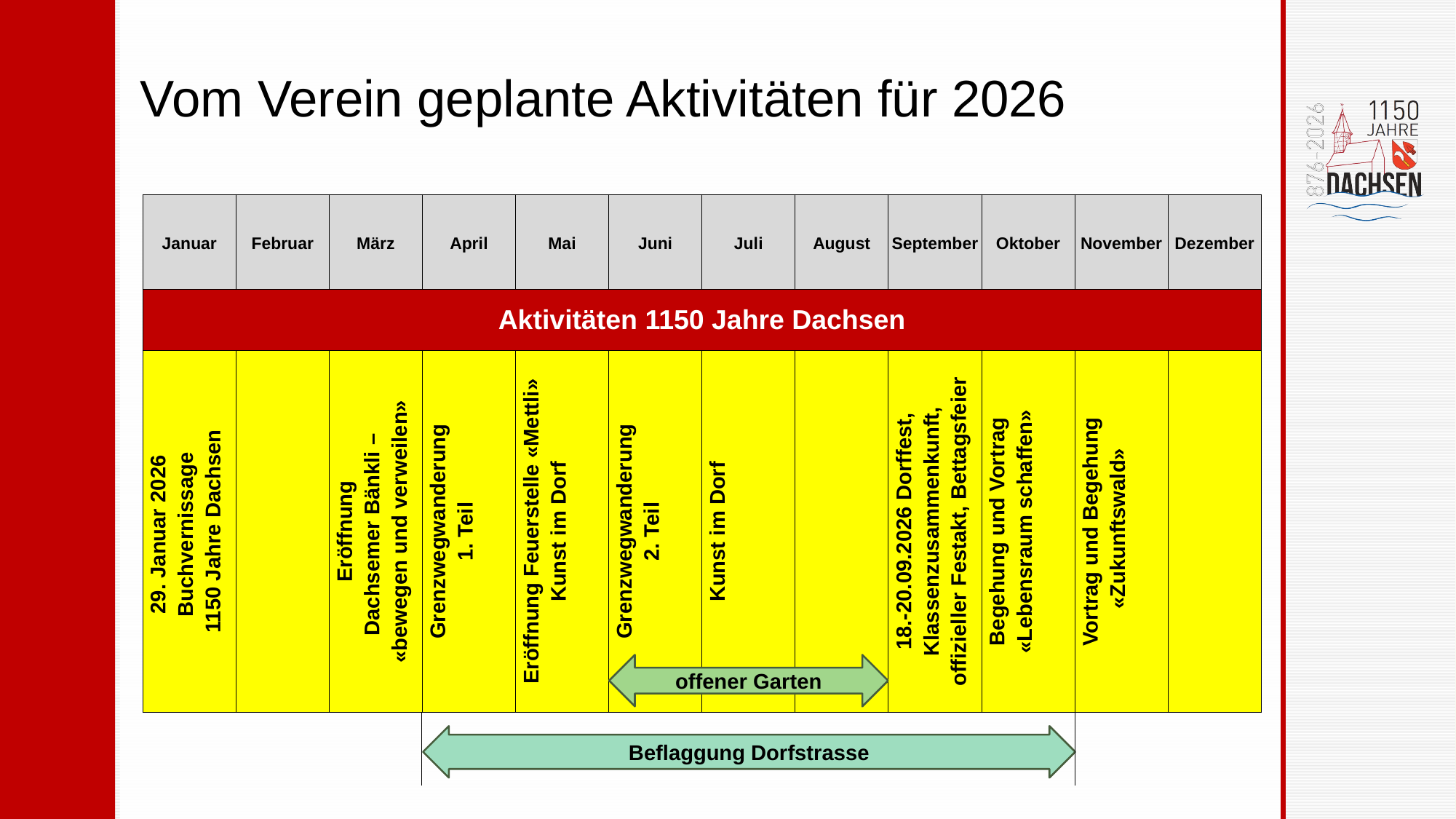

# Vom Verein geplante Aktivitäten für 2026
| Januar | Februar | März | April | Mai | Juni | Juli | August | September | Oktober | November | Dezember |
| --- | --- | --- | --- | --- | --- | --- | --- | --- | --- | --- | --- |
| Aktivitäten 1150 Jahre Dachsen |  |  |  |  |  |  |  |  |  |  |  |
| 29. Januar 2026 Buchvernissage 1150 Jahre Dachsen |  | Eröffnung Dachsemer Bänkli – «bewegen und verweilen» | Grenzwegwanderung 1. Teil | Eröffnung Feuerstelle «Mettli» Kunst im Dorf | Grenzwegwanderung 2. Teil | Kunst im Dorf |  | 18.-20.09.2026 Dorffest, Klassenzusammenkunft, offizieller Festakt, Bettagsfeier | Begehung und Vortrag «Lebensraum schaffen» | Vortrag und Begehung «Zukunftswald» |  |
offener Garten
Beflaggung Dorfstrasse